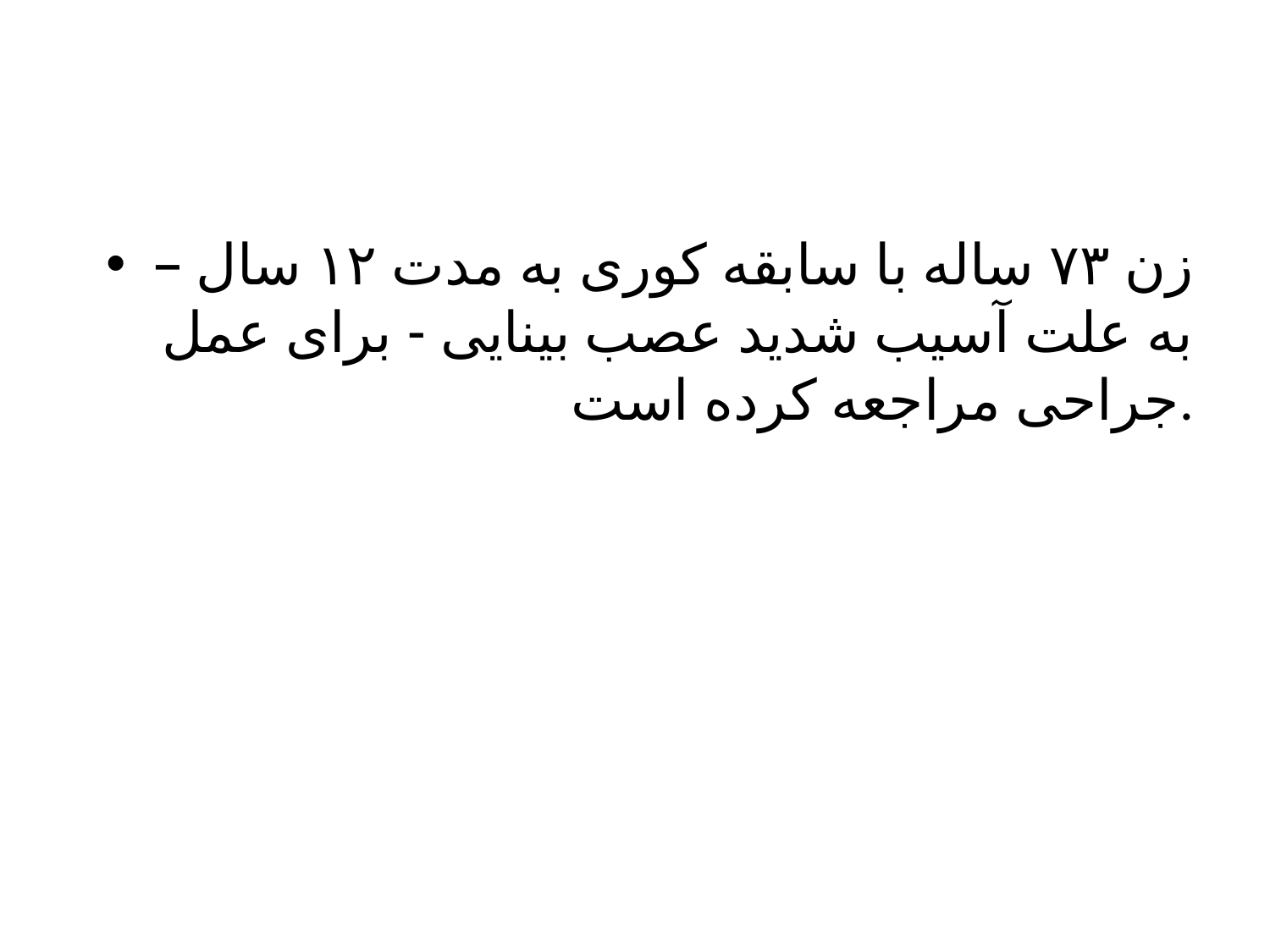

#
زن ۷۳ ساله با سابقه کوری به مدت ۱۲ سال – به علت آسیب شدید عصب بینایی - برای عمل جراحی مراجعه کرده است.